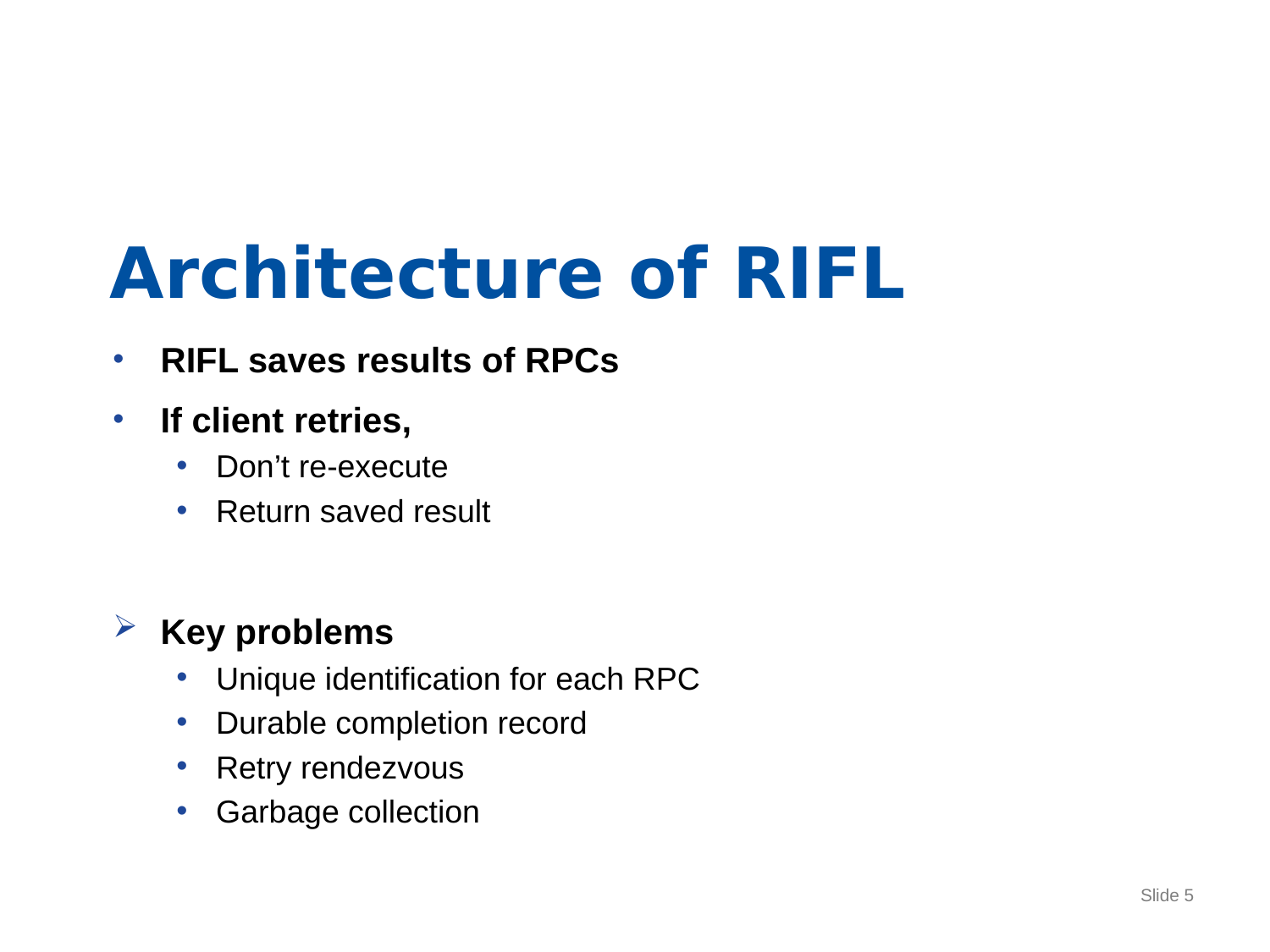

# Architecture of RIFL
RIFL saves results of RPCs
If client retries,
Don’t re-execute
Return saved result

Key problems
Unique identification for each RPC
Durable completion record
Retry rendezvous
Garbage collection

Slide 5